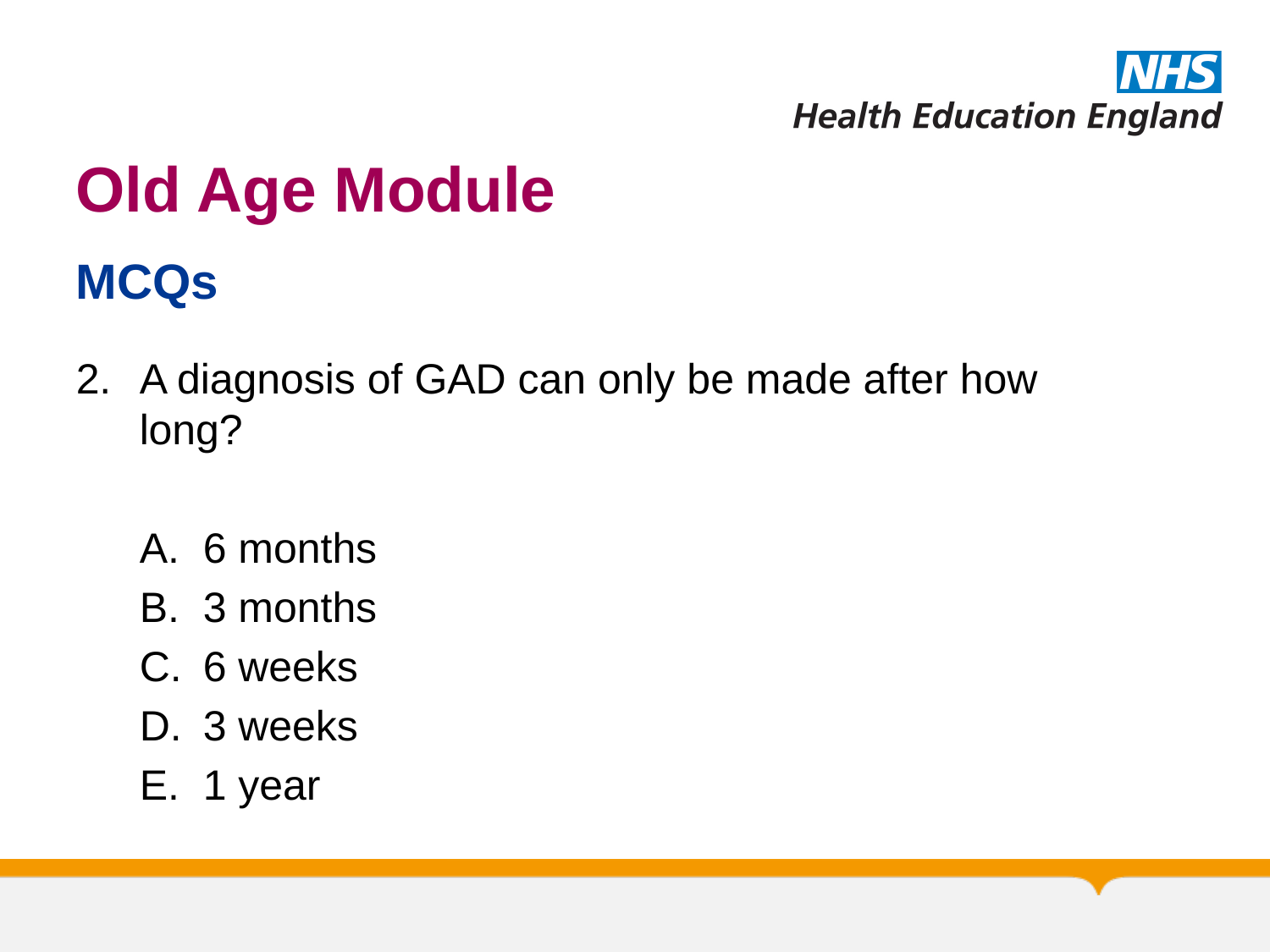

# Old Age Module
MCQs
A diagnosis of GAD can only be made after how long?

6 months
3 months
6 weeks
3 weeks
1 year